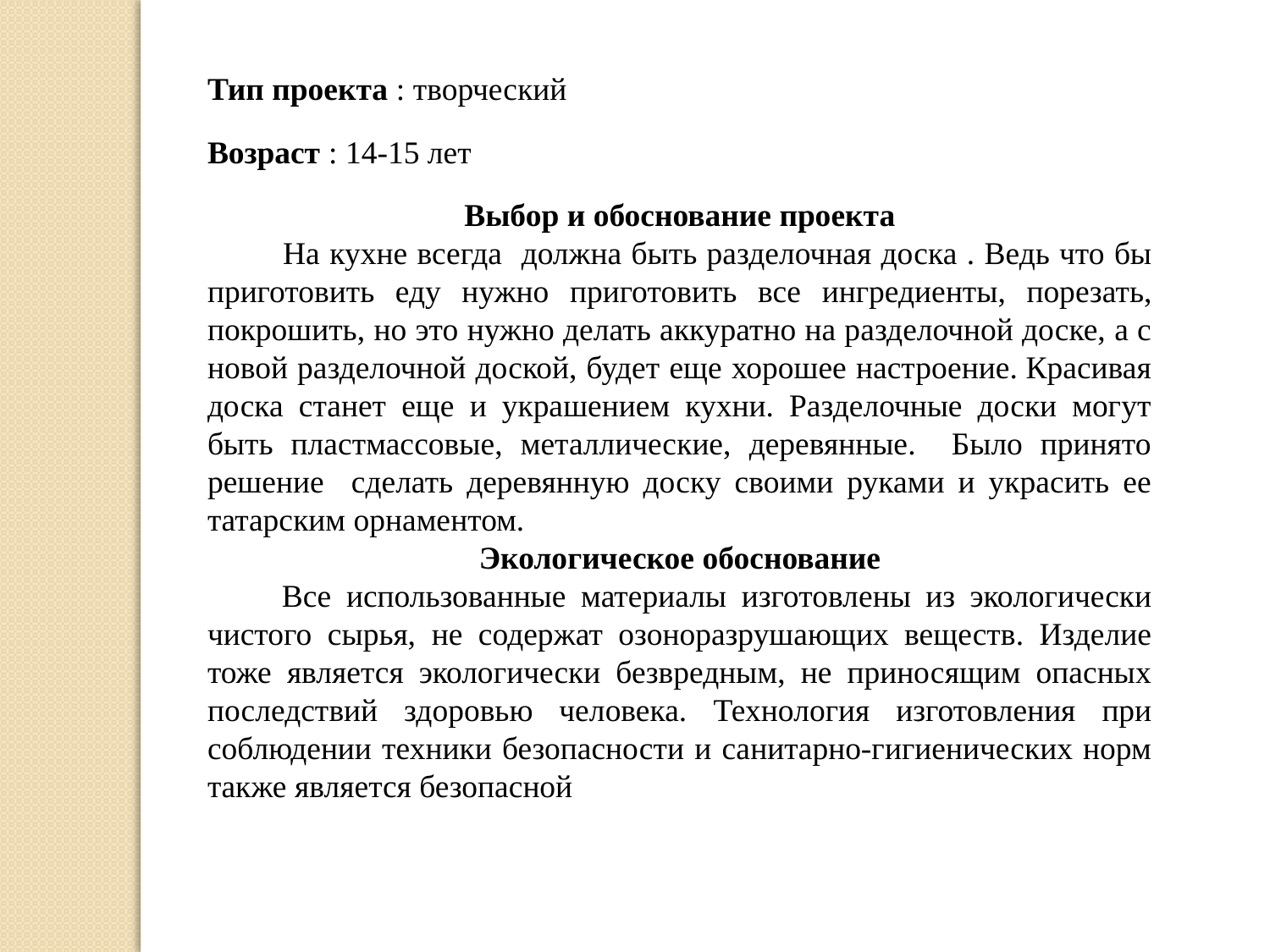

Тип проекта : творческий
Возраст : 14-15 лет
Выбор и обоснование проекта
        На кухне всегда  должна быть разделочная доска . Ведь что бы приготовить еду нужно приготовить все ингредиенты, порезать, покрошить, но это нужно делать аккуратно на разделочной доске, а с новой разделочной доской, будет еще хорошее настроение. Красивая доска станет еще и украшением кухни. Разделочные доски могут быть пластмассовые, металлические, деревянные.  Было принято решение  сделать деревянную доску своими руками и украсить ее татарским орнаментом.
Экологическое обоснование
     Все использованные материалы изготовлены из экологически чистого сырья, не содержат озоноразрушающих веществ. Изделие тоже является экологически безвредным, не приносящим опасных последствий здоровью человека. Технология изготовления при соблюдении техники безопасности и санитарно-гигиенических норм также является безопасной

 :